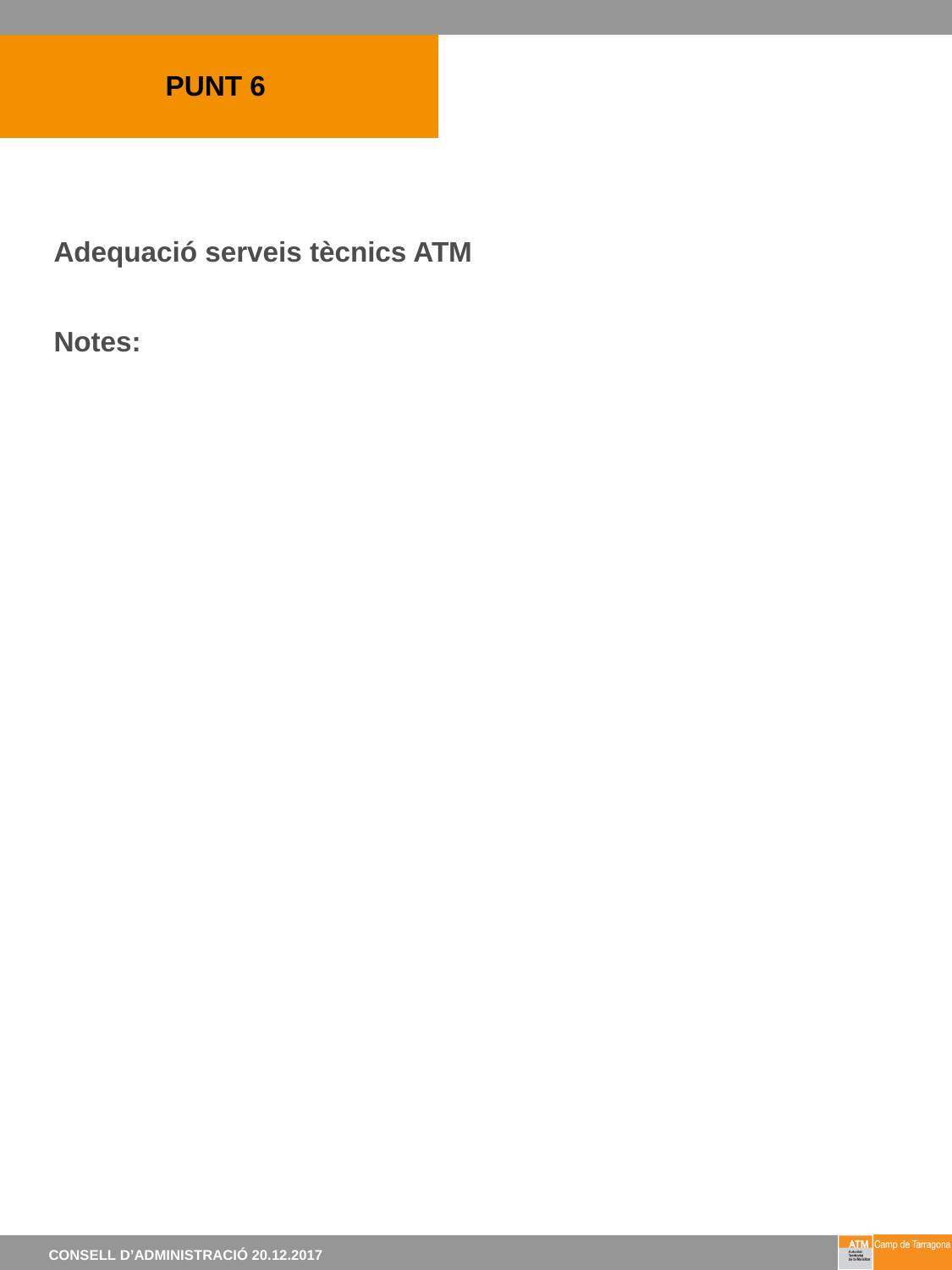

23
PUNT 6
Adequació serveis tècnics ATM

Notes: